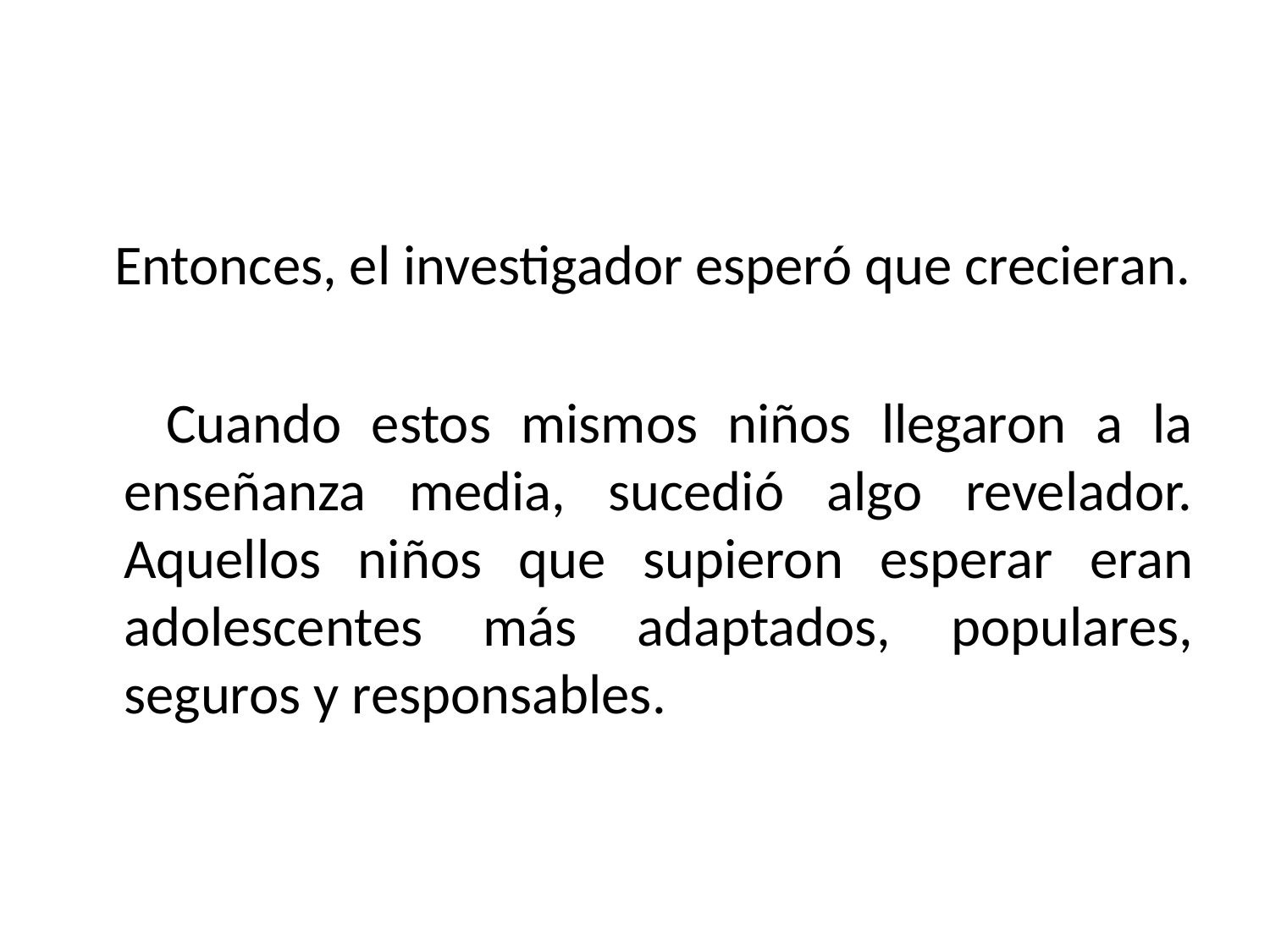

#
   Entonces, el investigador esperó que crecieran.

   Cuando estos mismos niños llegaron a la enseñanza media, sucedió algo revelador. Aquellos niños que supieron esperar eran adolescentes más adaptados, populares, seguros y responsables.